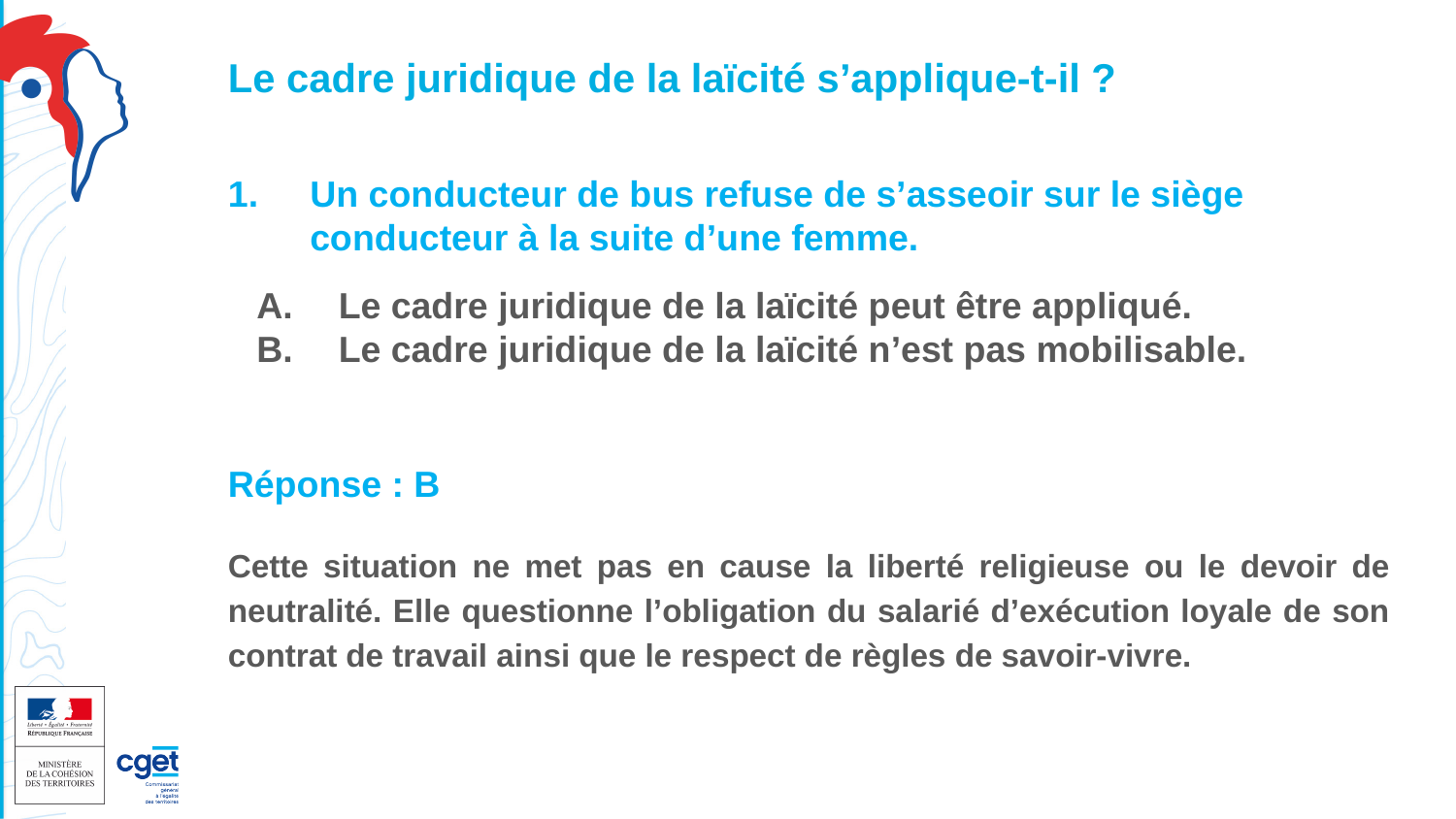

# Le cadre juridique de la laïcité s’applique-t-il ?
Un conducteur de bus refuse de s’asseoir sur le siège conducteur à la suite d’une femme.
Le cadre juridique de la laïcité peut être appliqué.
Le cadre juridique de la laïcité n’est pas mobilisable.

Réponse : B
Cette situation ne met pas en cause la liberté religieuse ou le devoir de neutralité. Elle questionne l’obligation du salarié d’exécution loyale de son contrat de travail ainsi que le respect de règles de savoir-vivre.